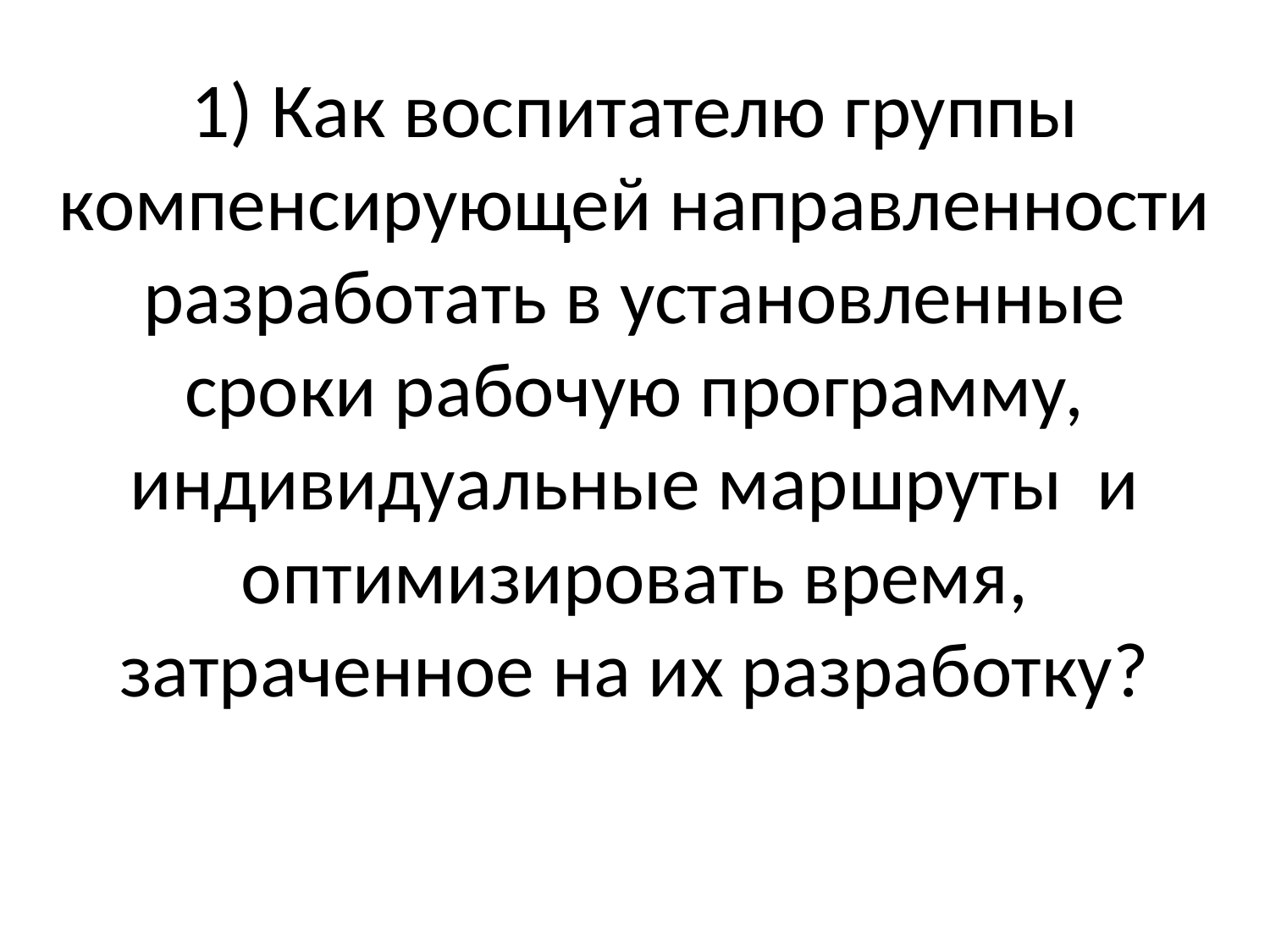

# 1) Как воспитателю группы компенсирующей направленности разработать в установленные сроки рабочую программу, индивидуальные маршруты  и оптимизировать время, затраченное на их разработку?